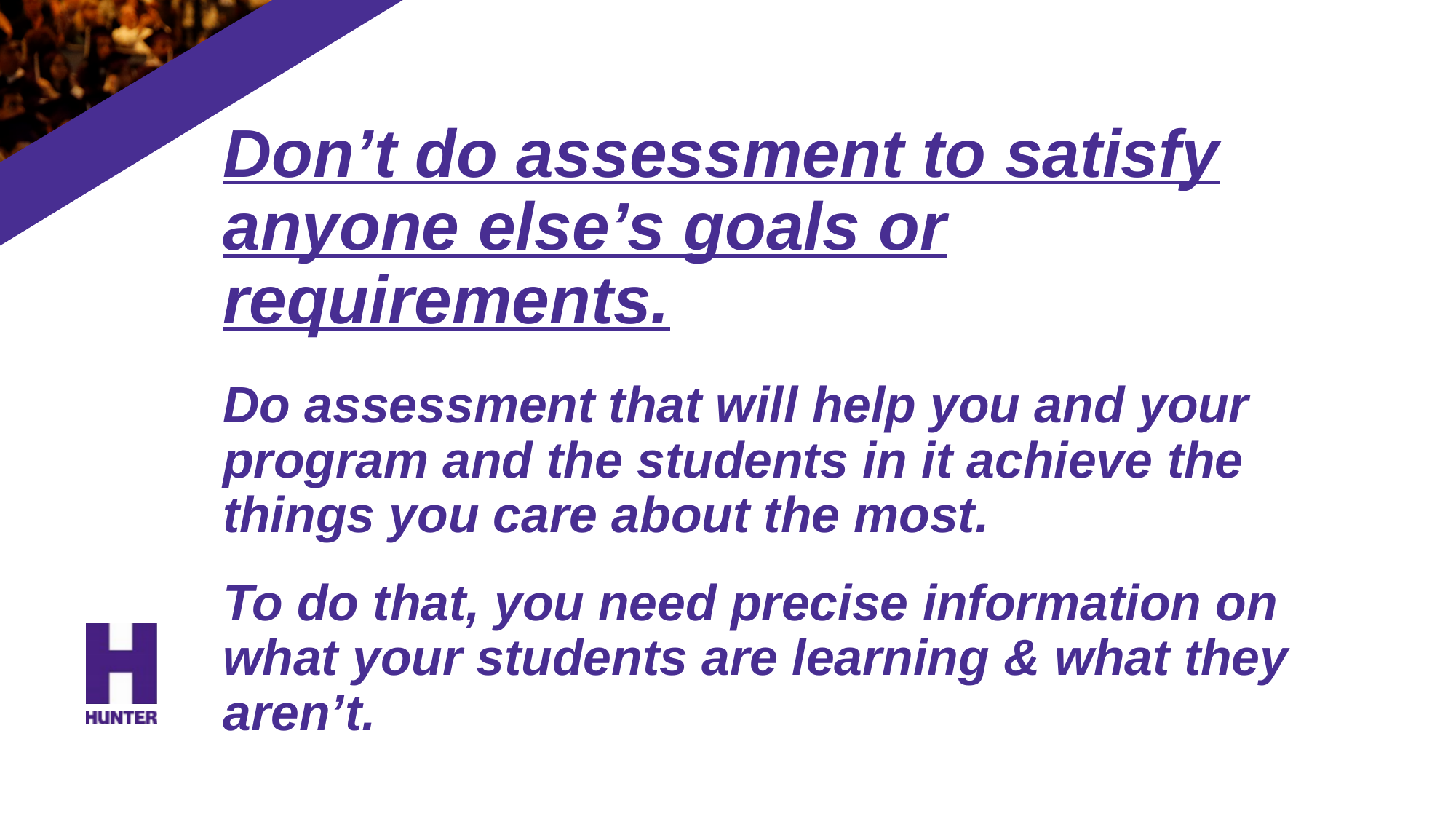

# Don’t do assessment to satisfy anyone else’s goals or requirements. Do assessment that will help you and your program and the students in it achieve the things you care about the most. To do that, you need precise information on what your students are learning & what they aren’t.